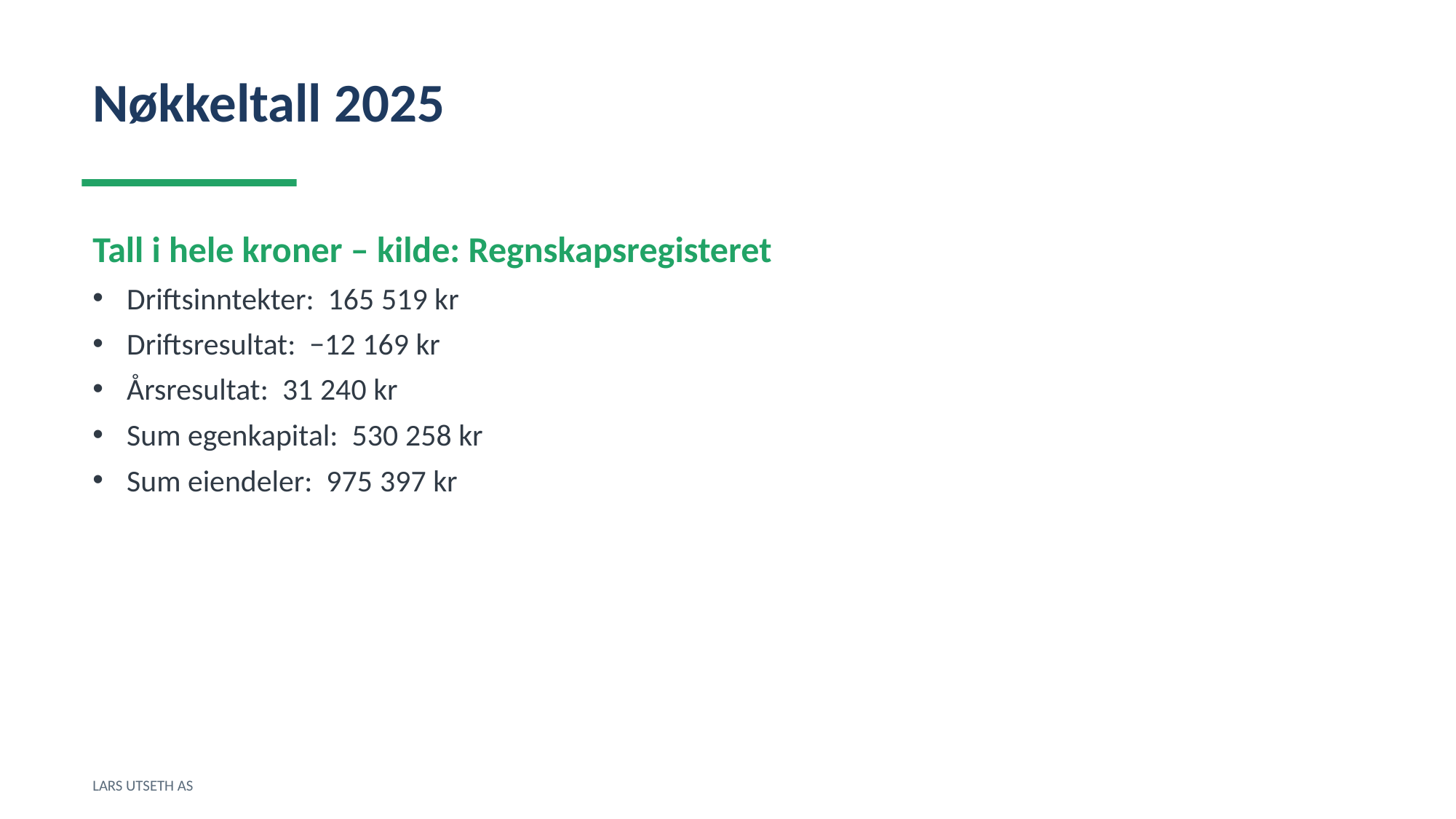

Nøkkeltall 2025

Tall i hele kroner – kilde: Regnskapsregisteret
Driftsinntekter:  165 519 kr
Driftsresultat:  −12 169 kr
Årsresultat:  31 240 kr
Sum egenkapital:  530 258 kr
Sum eiendeler:  975 397 kr
LARS UTSETH AS